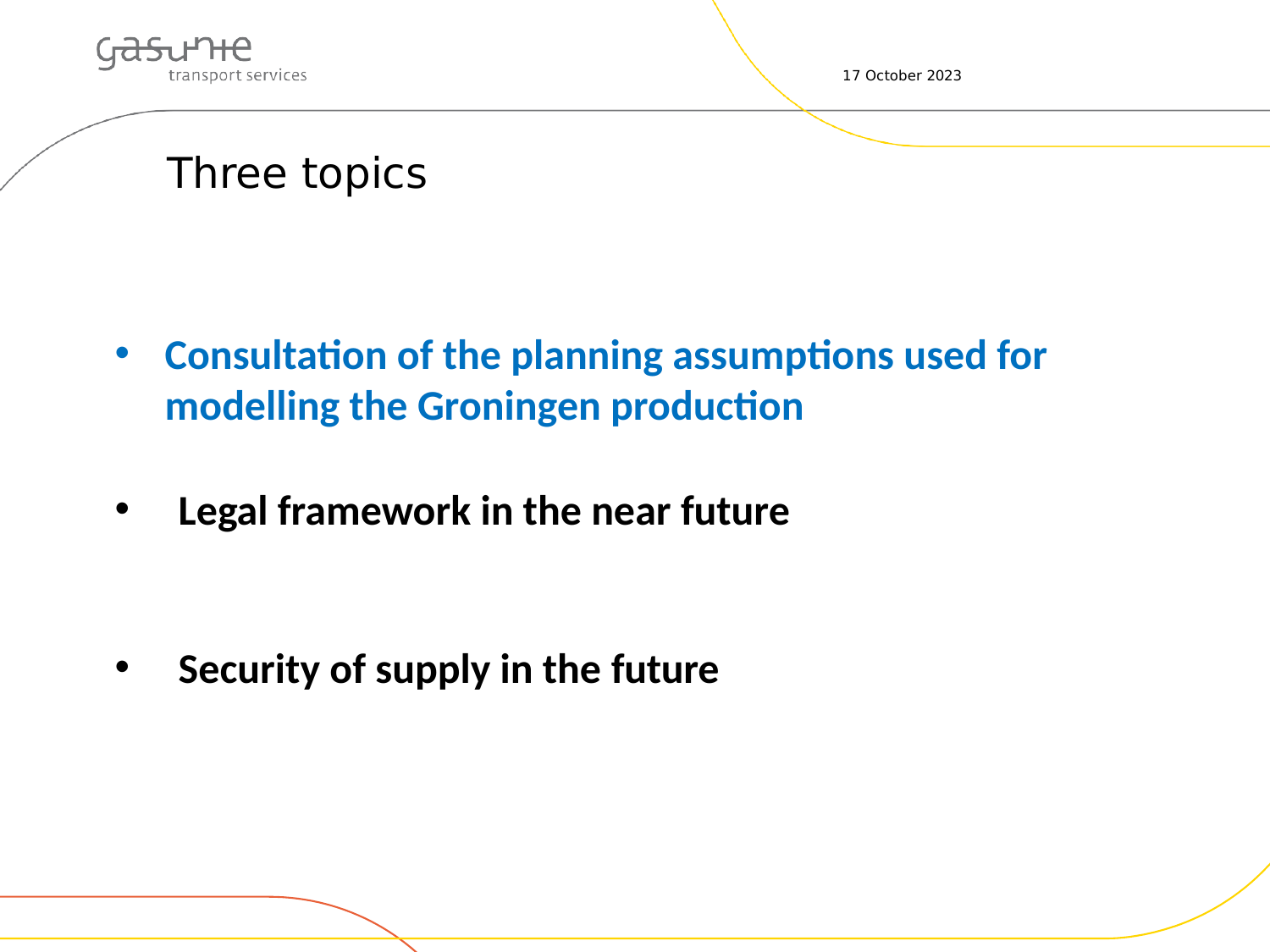

17 October 2023
# Three topics
Consultation of the planning assumptions used for modelling the Groningen production

Legal framework in the near future

Security of supply in the future